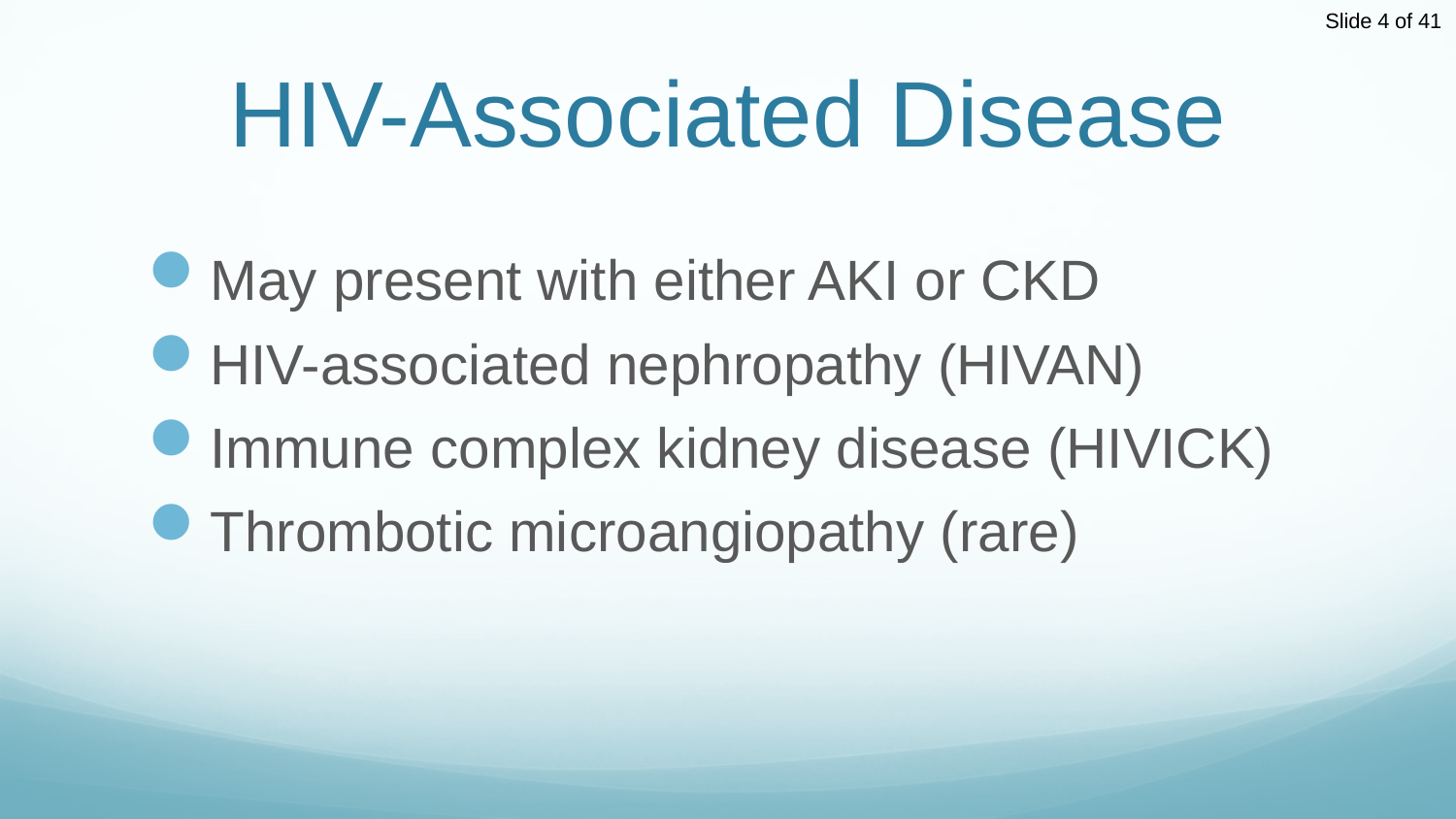

# HIV-Associated Disease
May present with either AKI or CKD
HIV-associated nephropathy (HIVAN)
Immune complex kidney disease (HIVICK)
Thrombotic microangiopathy (rare)